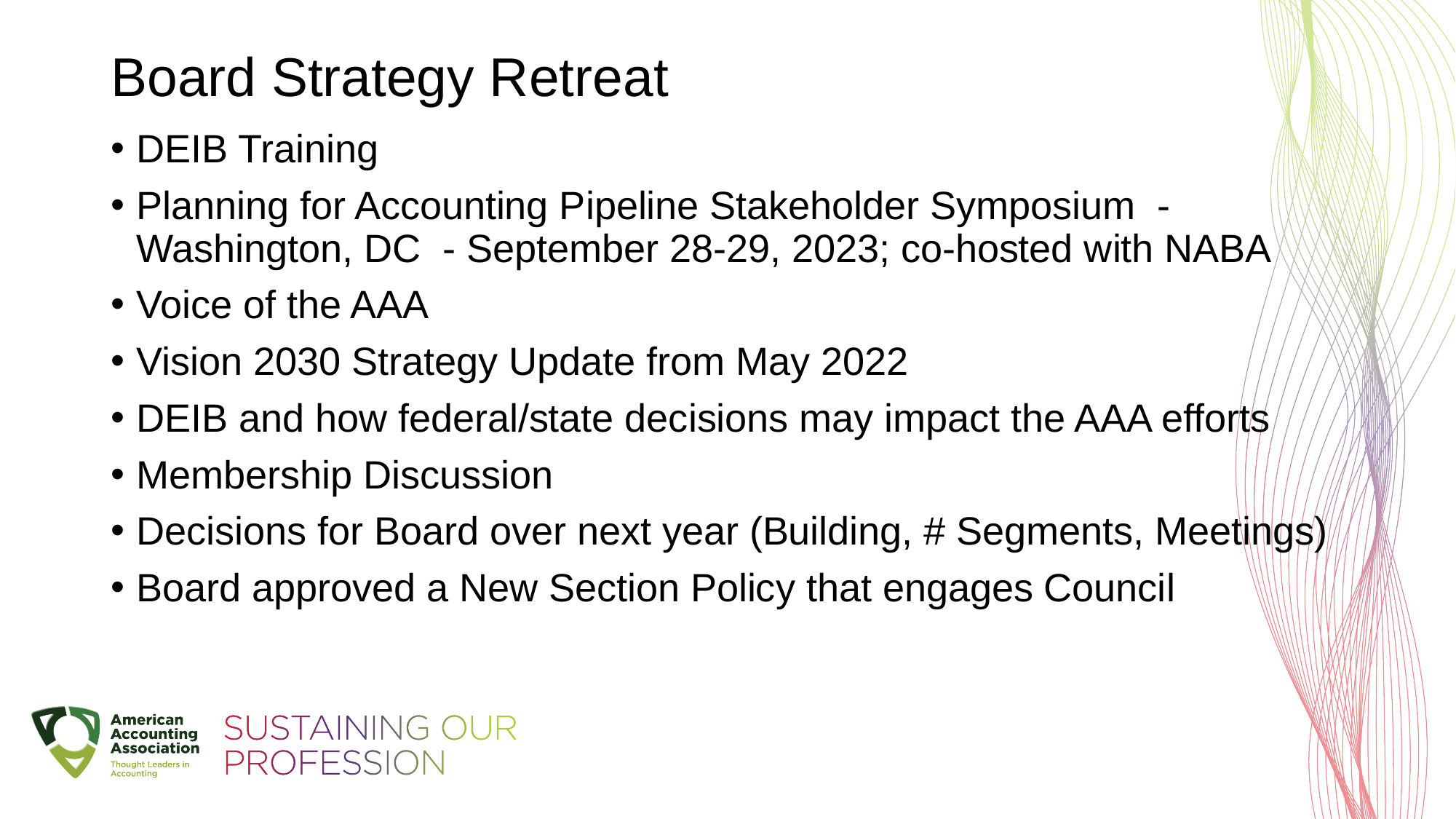

# Board Strategy Retreat
DEIB Training
Planning for Accounting Pipeline Stakeholder Symposium  - Washington, DC  - September 28-29, 2023; co-hosted with NABA
Voice of the AAA
Vision 2030 Strategy Update from May 2022
DEIB and how federal/state decisions may impact the AAA efforts
Membership Discussion
Decisions for Board over next year (Building, # Segments, Meetings)
Board approved a New Section Policy that engages Council